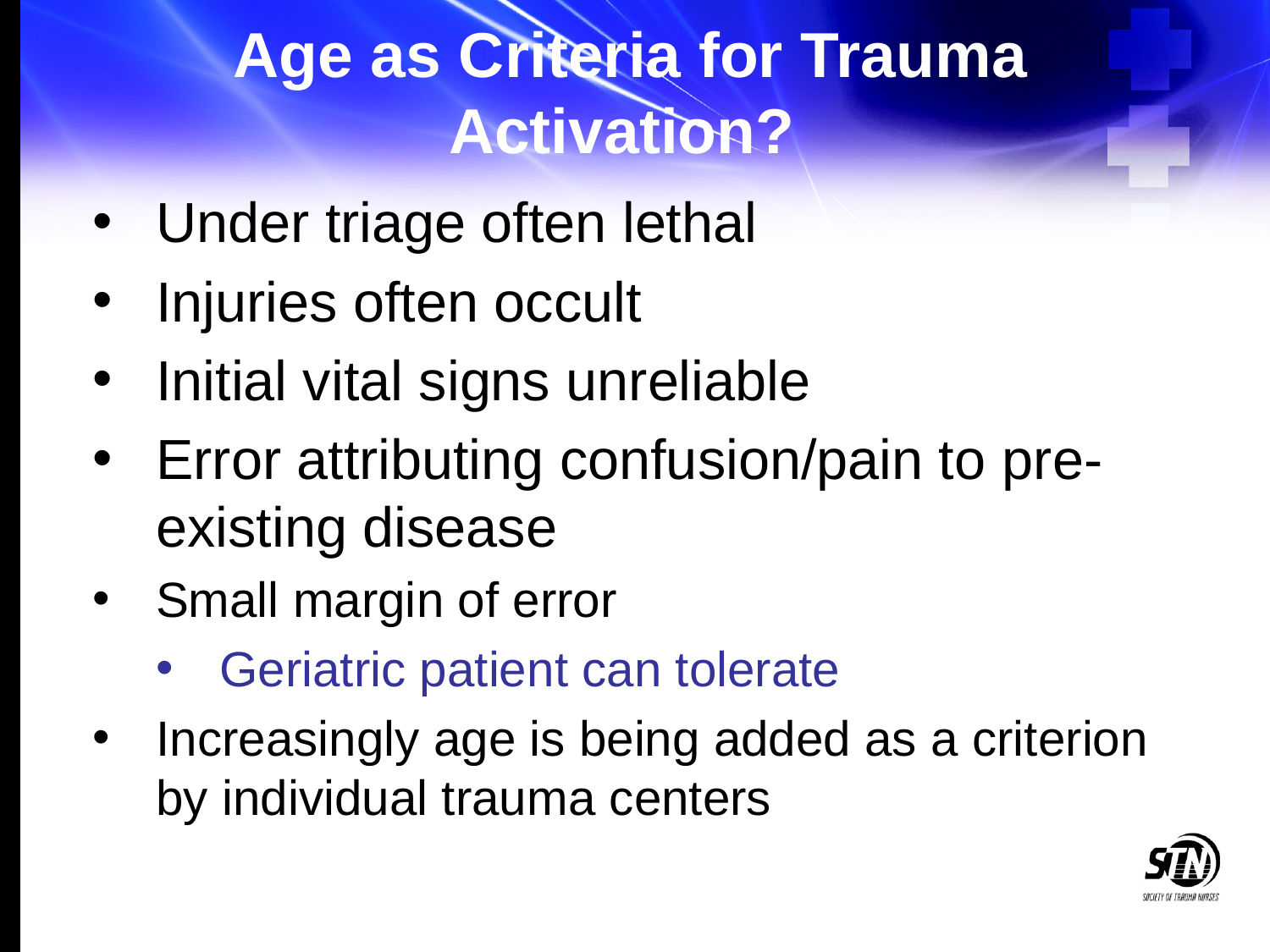

# Age as Criteria for Trauma Activation?
Under triage often lethal
Injuries often occult
Initial vital signs unreliable
Error attributing confusion/pain to pre-existing disease
Small margin of error
Geriatric patient can tolerate
Increasingly age is being added as a criterion by individual trauma centers